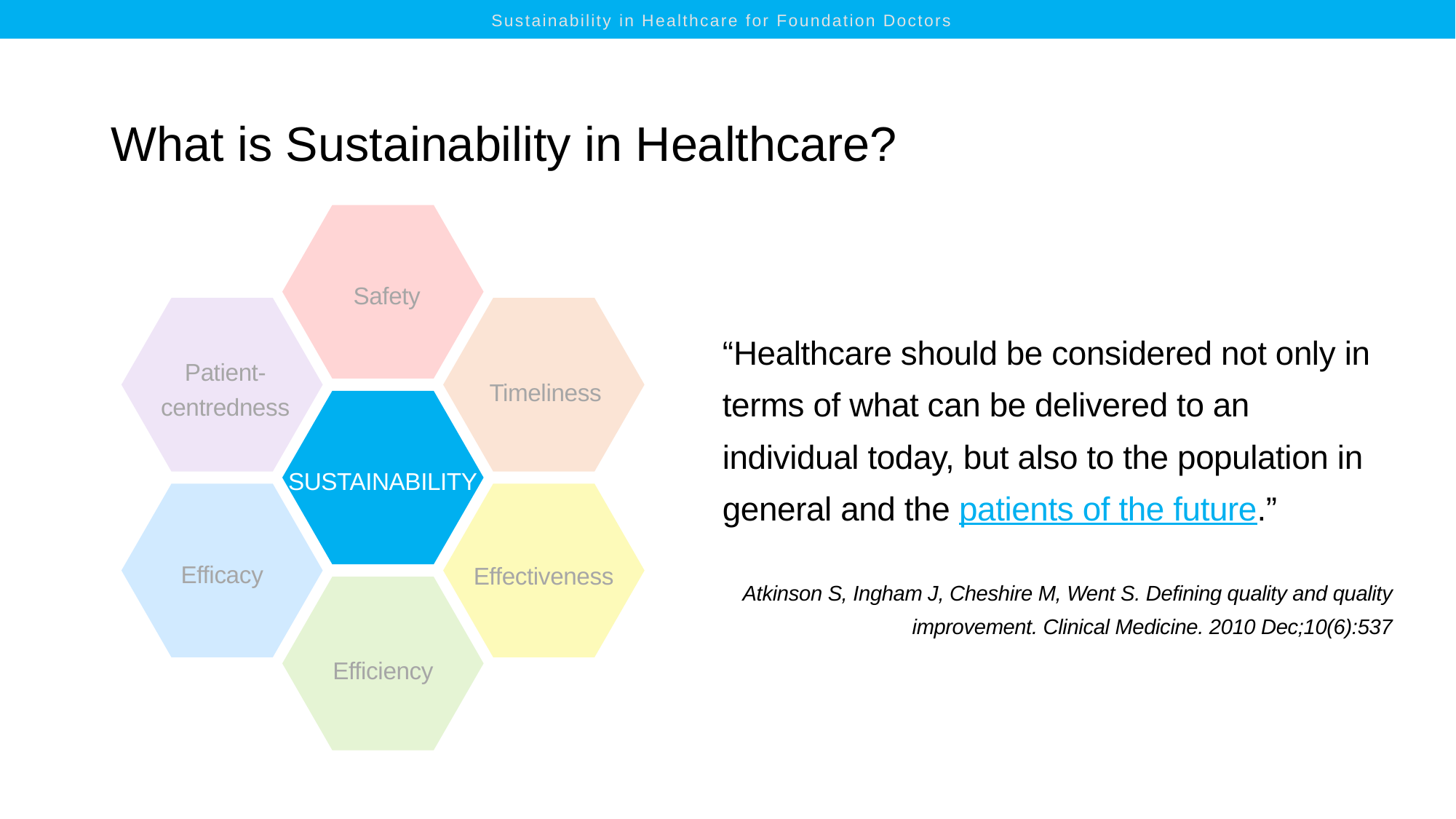

Sustainability in Healthcare for Foundation Doctors
Sustainable Healthcare Development Group
# What is Sustainability in Healthcare?

Safety

SUSTAINABILITY

Patient-centredness

Timeliness

Efficacy

Effectiveness

Efficiency

“Healthcare should be considered not only in terms of what can be delivered to an individual today, but also to the population in general and the patients of the future.”

Atkinson S, Ingham J, Cheshire M, Went S. Defining quality and quality improvement. Clinical Medicine. 2010 Dec;10(6):537